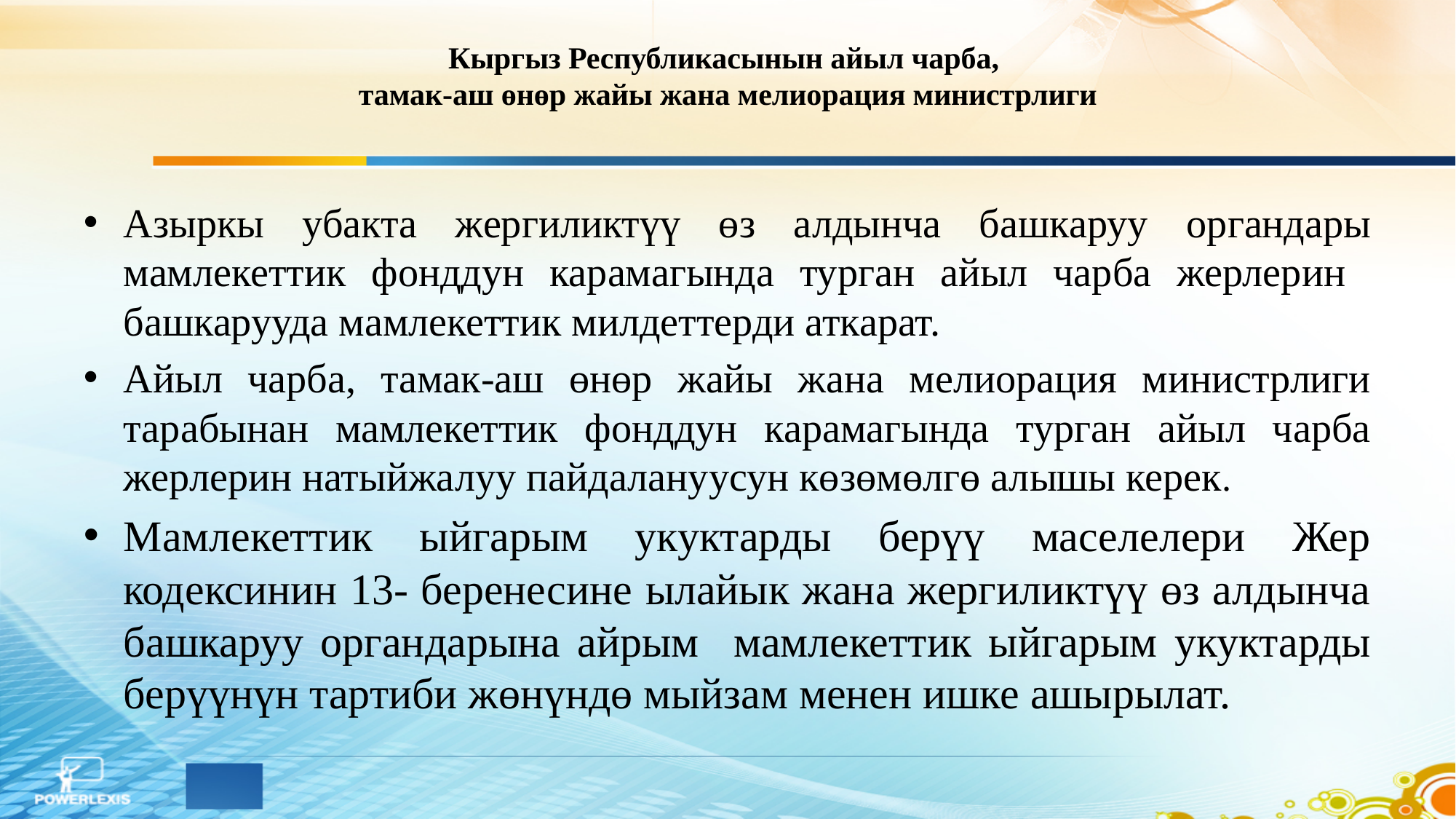

# Кыргыз Республикасынын айыл чарба, тамак-аш өнөр жайы жана мелиорация министрлиги
Азыркы убакта жергиликтүү өз алдынча башкаруу органдары мамлекеттик фонддун карамагында турган айыл чарба жерлерин  башкарууда мамлекеттик милдеттерди аткарат.
Айыл чарба, тамак-аш өнөр жайы жана мелиорация министрлиги тарабынан мамлекеттик фонддун карамагында турган айыл чарба жерлерин натыйжалуу пайдалануусун көзөмөлгө алышы керек.
Мамлекеттик ыйгарым укуктарды берүү маселелери Жер кодексинин 13- беренесине ылайык жана жергиликтүү өз алдынча башкаруу органдарына айрым  мамлекеттик ыйгарым укуктарды берүүнүн тартиби жөнүндө мыйзам менен ишке ашырылат.